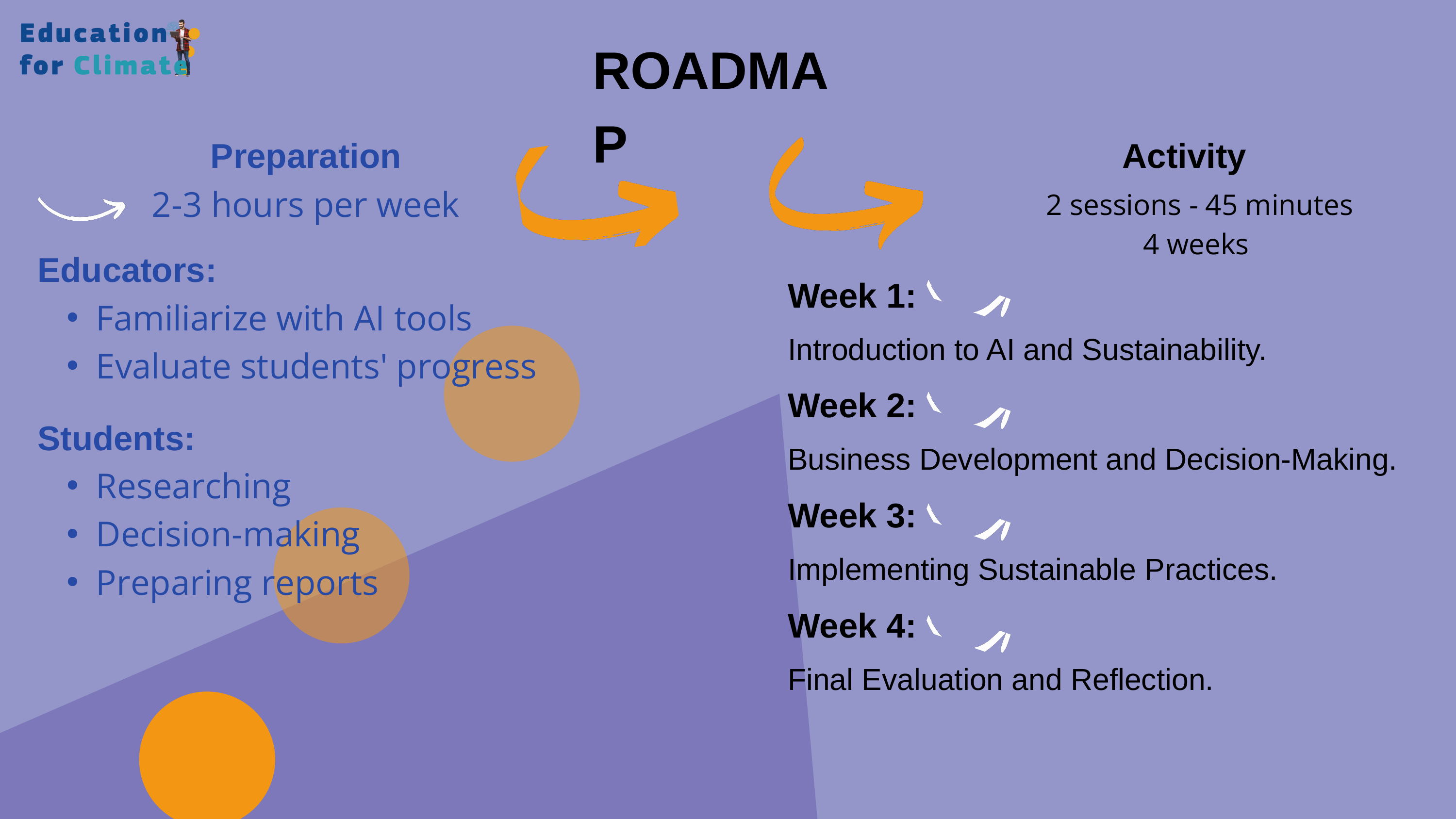

ROADMAP
Preparation
Activity

2-3 hours per week
2 sessions - 45 minutes
4 weeks

Educators:
Familiarize with AI tools
Evaluate students' progress
Week 1:
Introduction to AI and Sustainability.
Week 2:
Business Development and Decision-Making.
Week 3:
Implementing Sustainable Practices.
Week 4:
Final Evaluation and Reflection.

Students:
Researching
Decision-making
Preparing reports